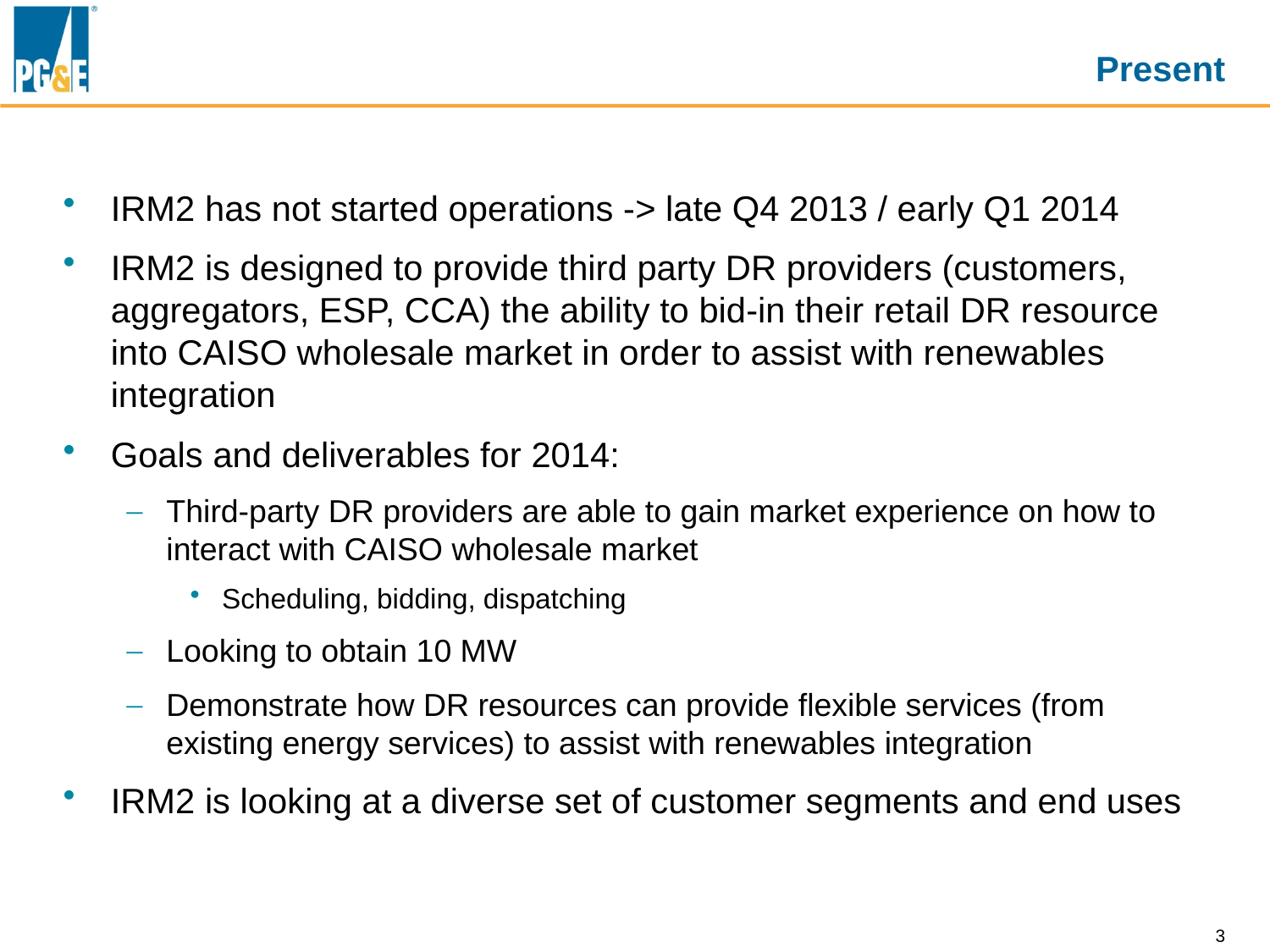

# Present

IRM2 has not started operations -> late Q4 2013 / early Q1 2014
IRM2 is designed to provide third party DR providers (customers, aggregators, ESP, CCA) the ability to bid-in their retail DR resource into CAISO wholesale market in order to assist with renewables integration
Goals and deliverables for 2014:
Third-party DR providers are able to gain market experience on how to interact with CAISO wholesale market
Scheduling, bidding, dispatching
Looking to obtain 10 MW
Demonstrate how DR resources can provide flexible services (from existing energy services) to assist with renewables integration
IRM2 is looking at a diverse set of customer segments and end uses

3